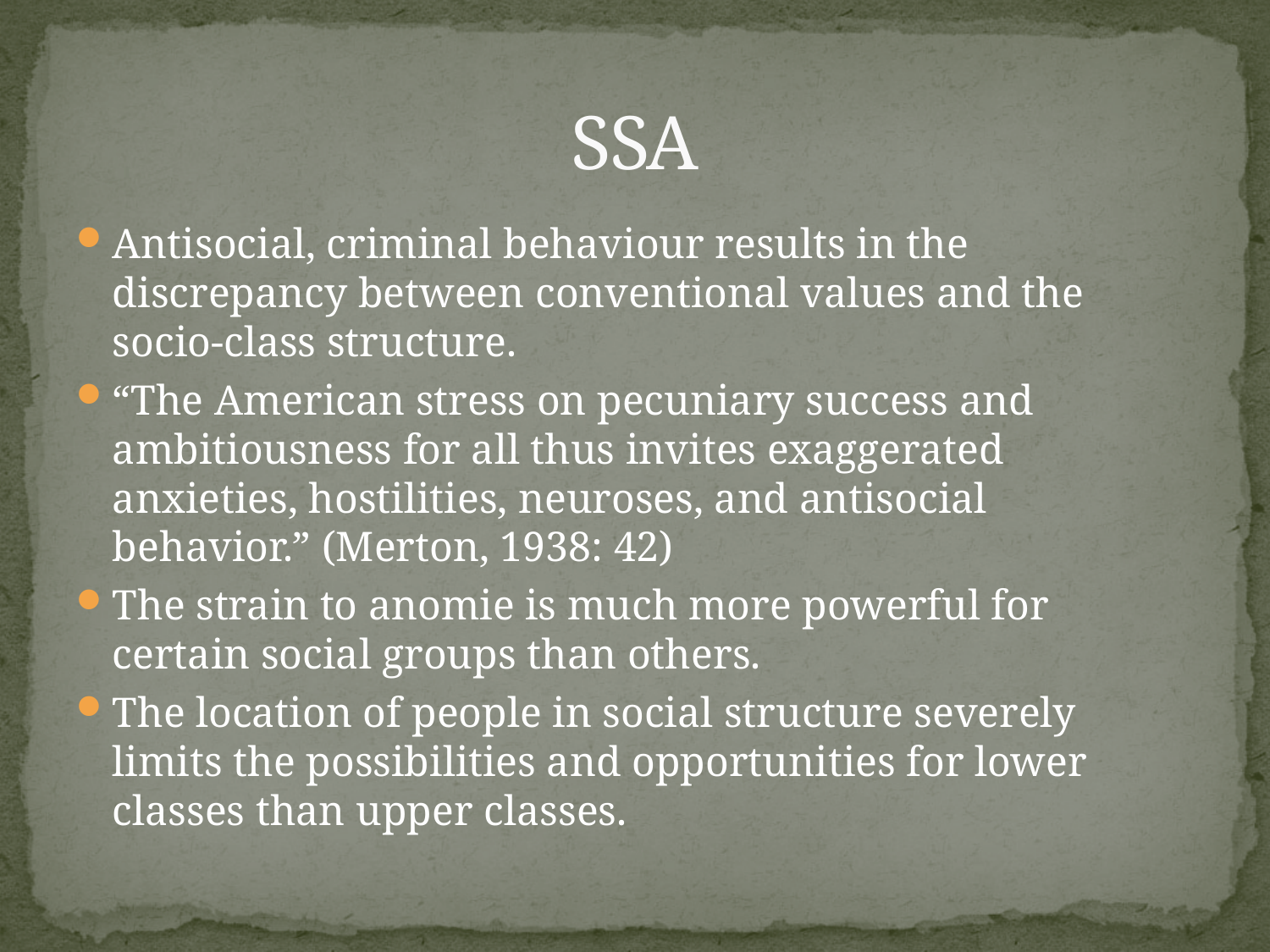

# SSA
Antisocial, criminal behaviour results in the discrepancy between conventional values and the socio-class structure.
“The American stress on pecuniary success and ambitiousness for all thus invites exaggerated anxieties, hostilities, neuroses, and antisocial behavior.” (Merton, 1938: 42)
The strain to anomie is much more powerful for certain social groups than others.
The location of people in social structure severely limits the possibilities and opportunities for lower classes than upper classes.